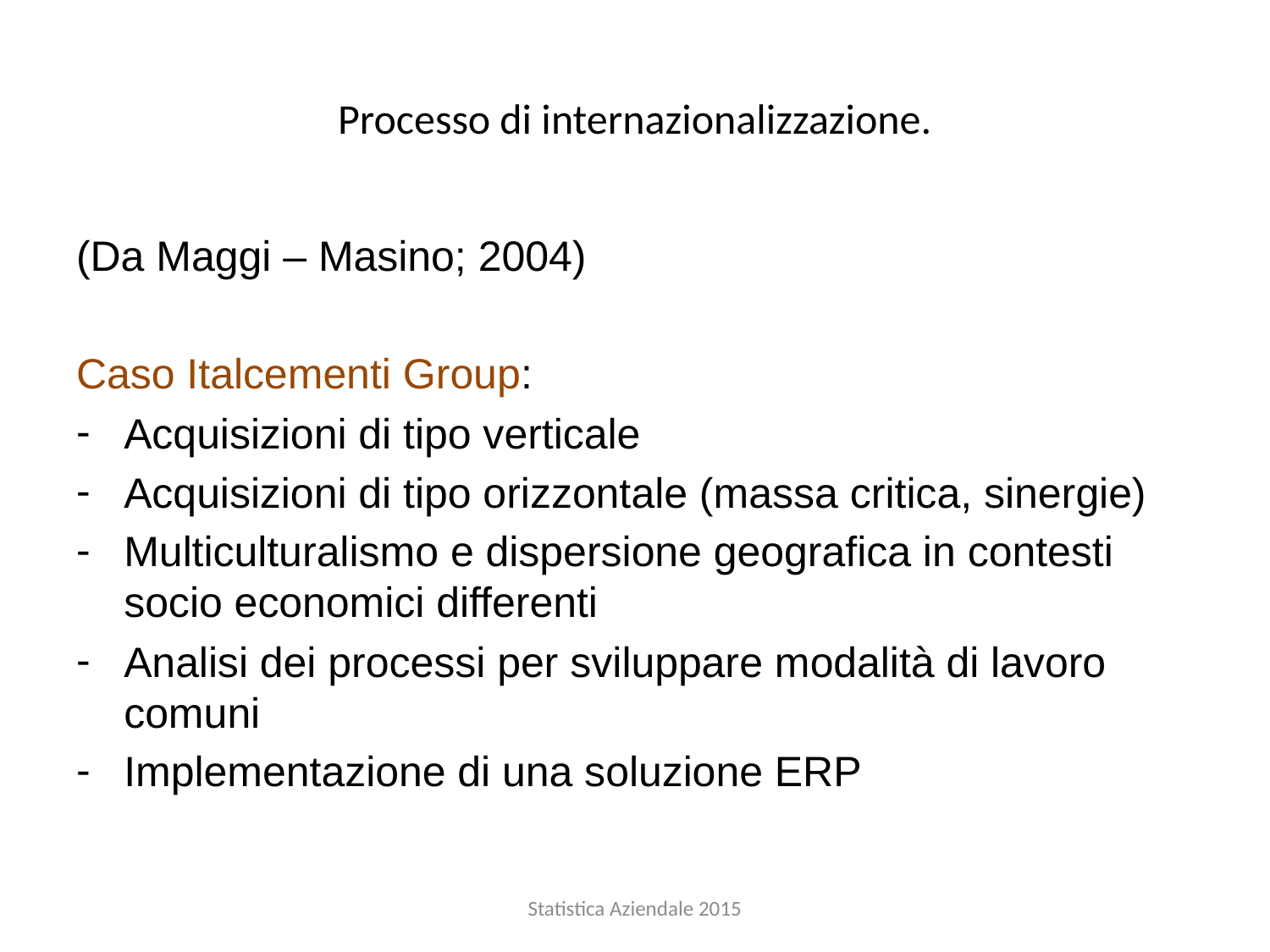

# Processo di internazionalizzazione.
(Da Maggi – Masino; 2004)

Caso Italcementi Group:
Acquisizioni di tipo verticale
Acquisizioni di tipo orizzontale (massa critica, sinergie)
Multiculturalismo e dispersione geografica in contesti socio economici differenti
Analisi dei processi per sviluppare modalità di lavoro comuni
Implementazione di una soluzione ERP
Statistica Aziendale 2015